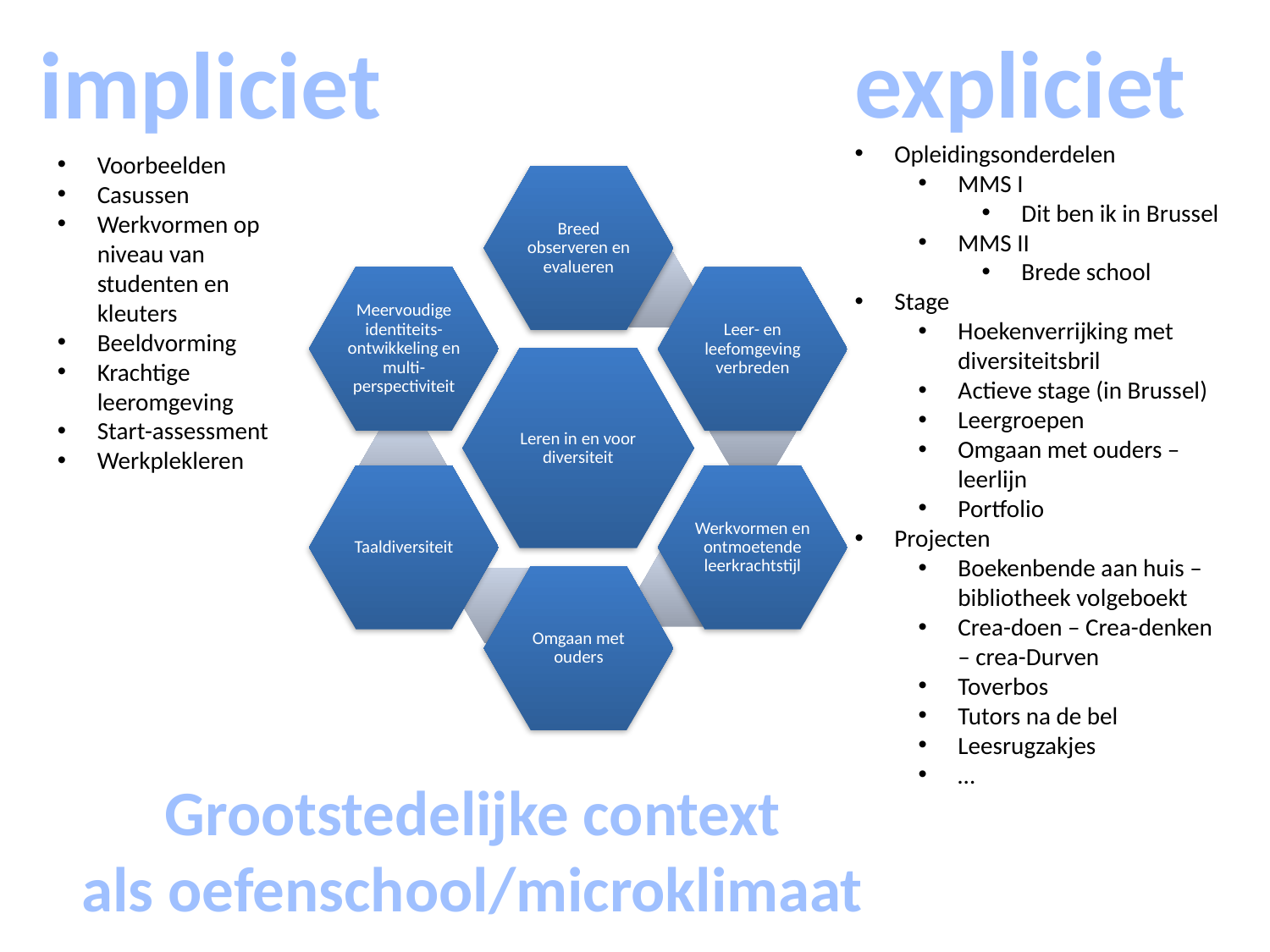

expliciet
impliciet
Opleidingsonderdelen
MMS I
Dit ben ik in Brussel
MMS II
Brede school
Stage
Hoekenverrijking met diversiteitsbril
Actieve stage (in Brussel)
Leergroepen
Omgaan met ouders – leerlijn
Portfolio
Projecten
Boekenbende aan huis – bibliotheek volgeboekt
Crea-doen – Crea-denken – crea-Durven
Toverbos
Tutors na de bel
Leesrugzakjes
…
Voorbeelden
Casussen
Werkvormen op niveau van studenten en kleuters
Beeldvorming
Krachtige leeromgeving
Start-assessment
Werkplekleren

Leren in en voor diversiteit
Breed observeren en evalueren
Leer- en leefomgeving verbreden
Werkvormen en ontmoetende leerkrachtstijl
Omgaan met ouders
Taaldiversiteit
Meervoudige identiteits-ontwikkeling en multi-perspectiviteit
Grootstedelijke context
als oefenschool/microklimaat